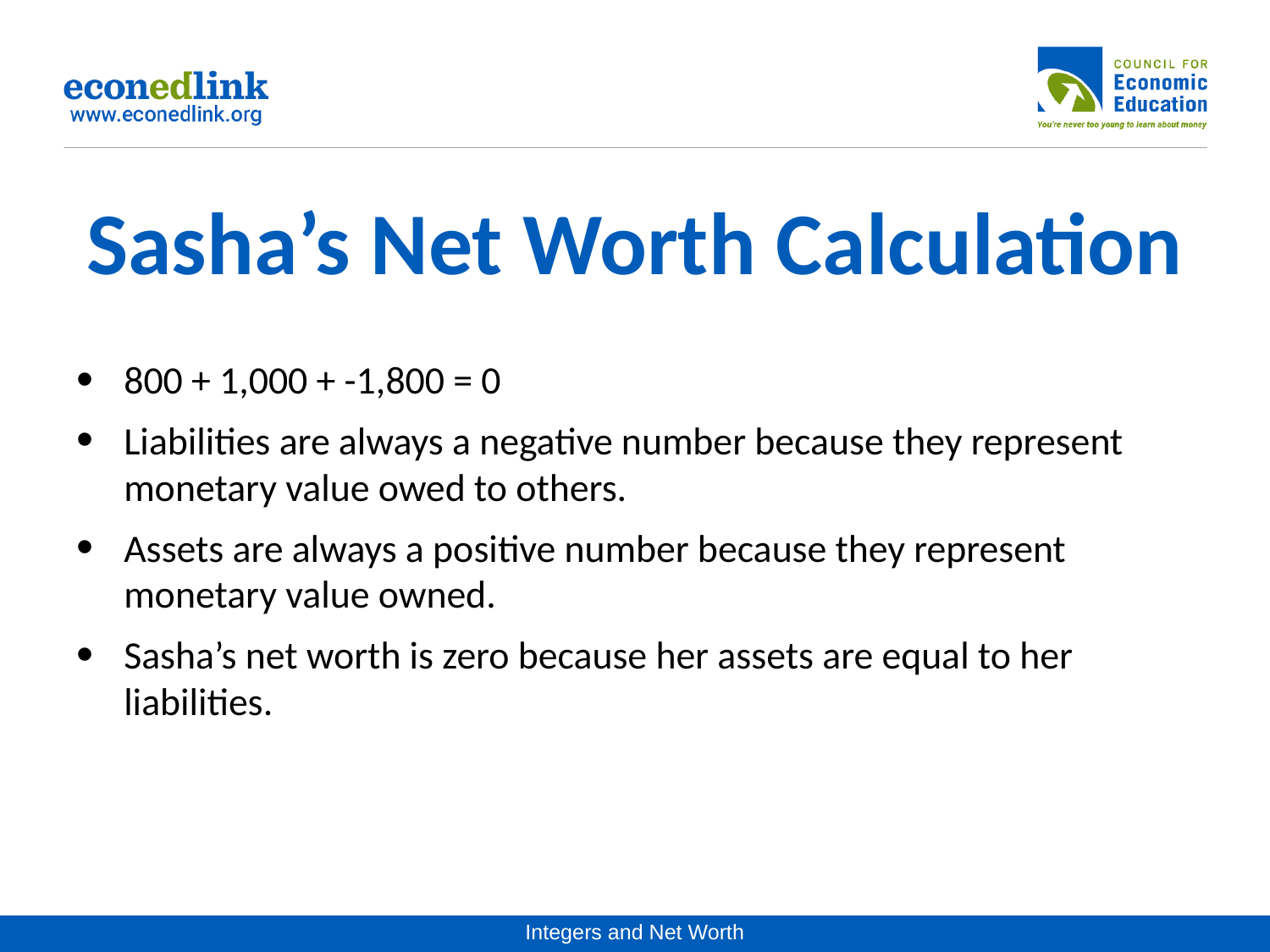

# Sasha’s Net Worth Calculation
800 + 1,000 + -1,800 = 0
Liabilities are always a negative number because they represent monetary value owed to others.
Assets are always a positive number because they represent monetary value owned.
Sasha’s net worth is zero because her assets are equal to her liabilities.